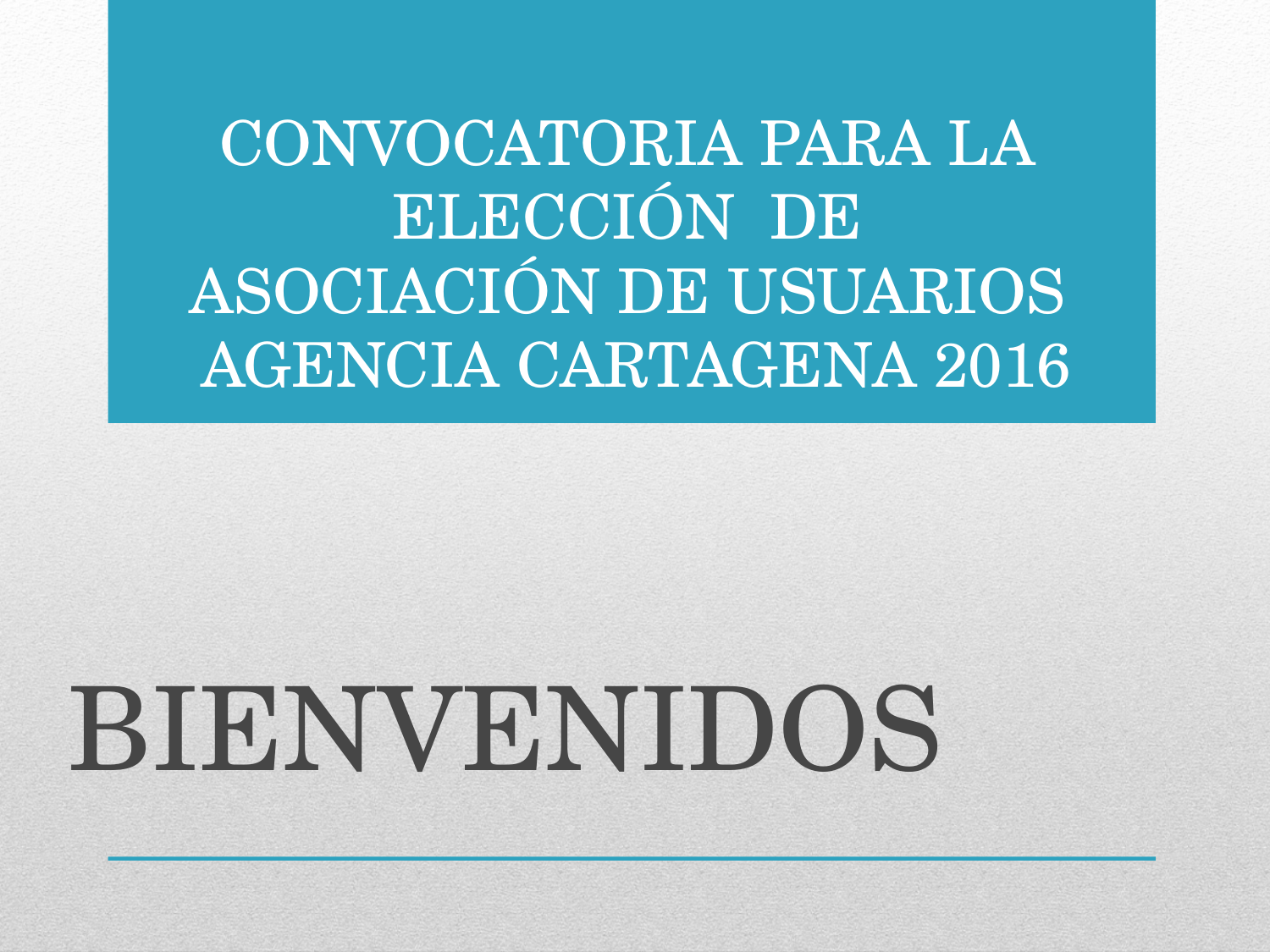

# CONVOCATORIA PARA LA ELECCIÓN  DE ASOCIACIÓN DE USUARIOS AGENCIA CARTAGENA 2016

                     	BIENVENIDOS